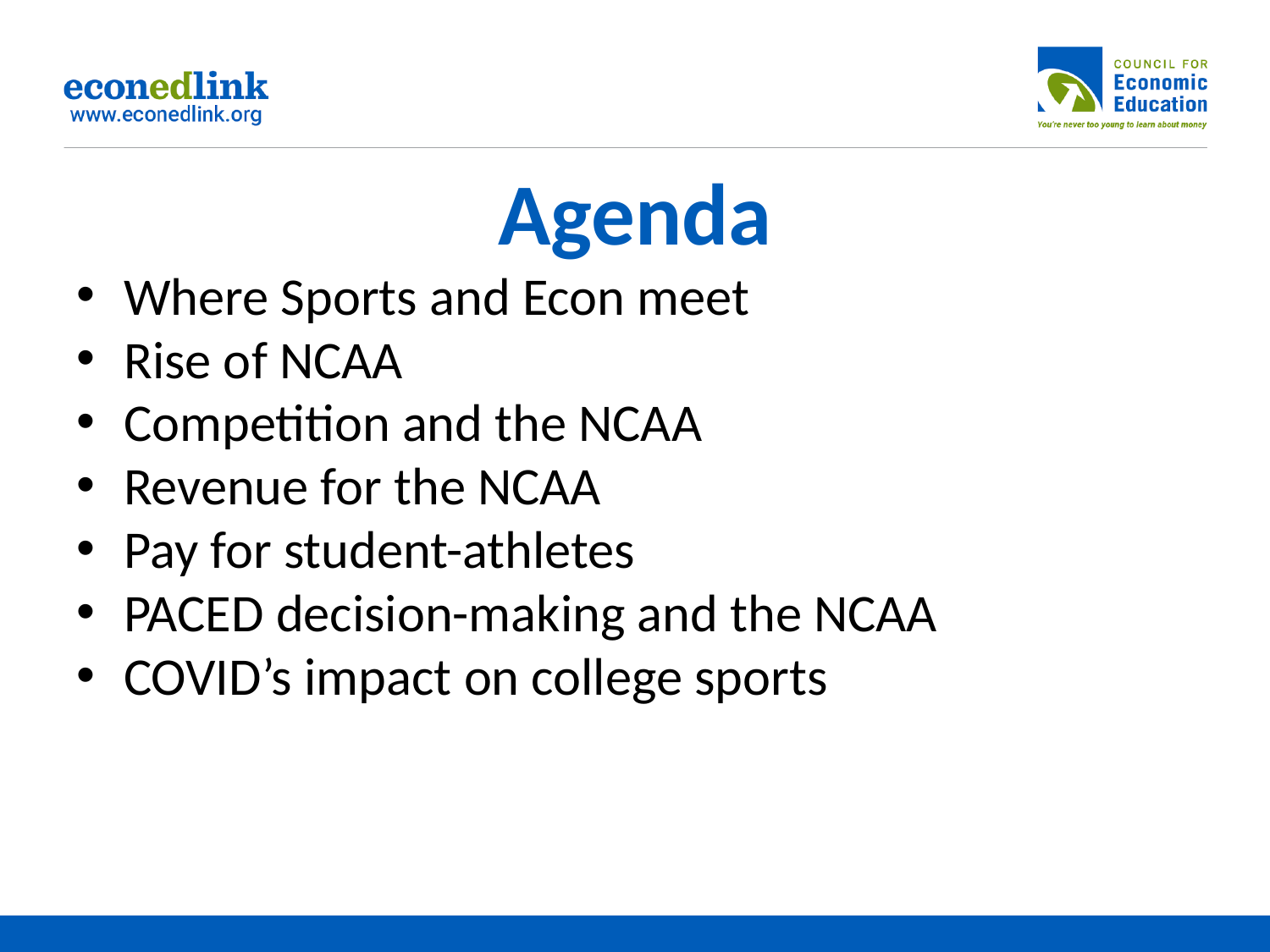

# Agenda
Where Sports and Econ meet
Rise of NCAA
Competition and the NCAA
Revenue for the NCAA
Pay for student-athletes
PACED decision-making and the NCAA
COVID’s impact on college sports